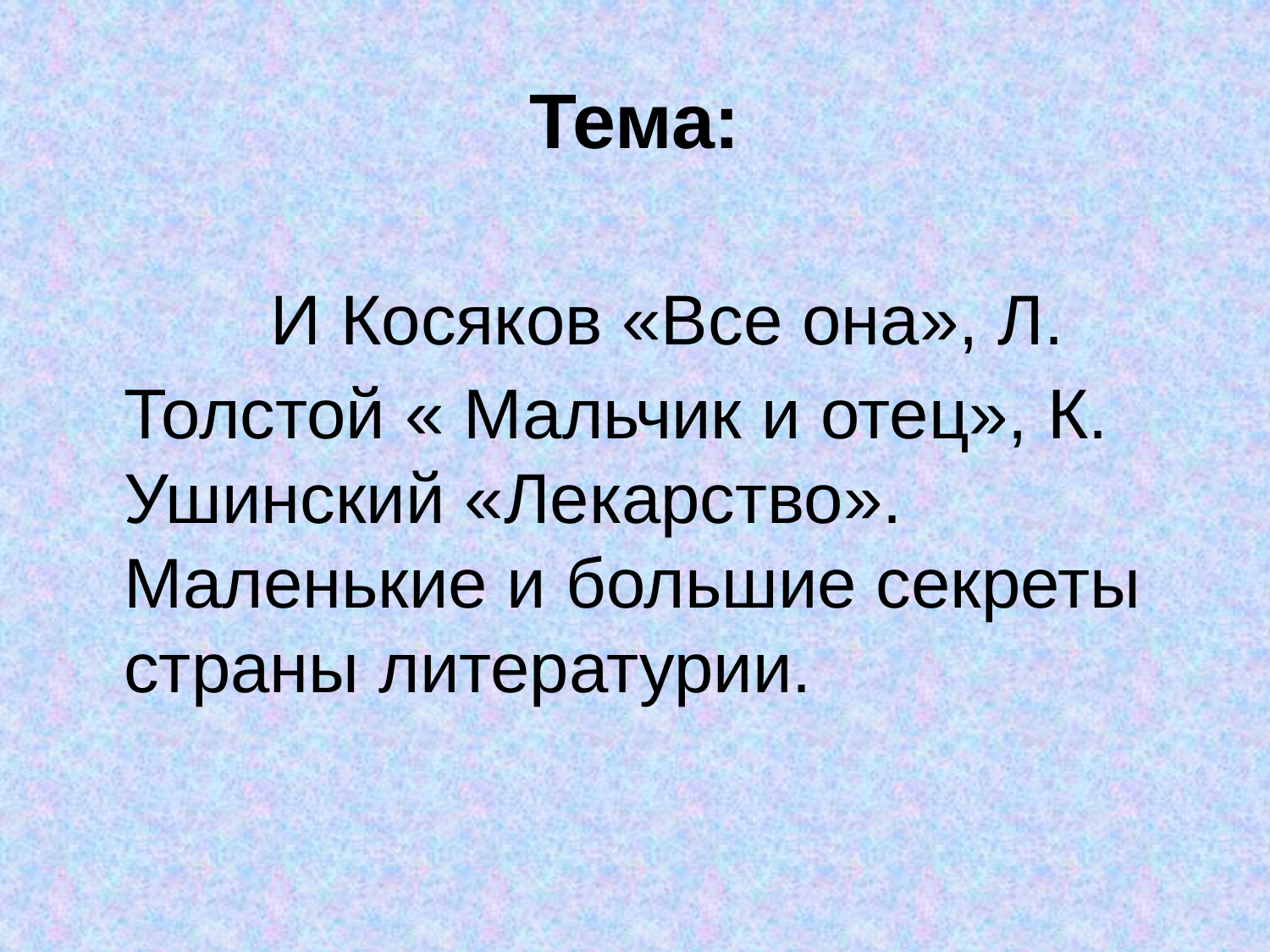

Тема:
      И Косяков «Все она», Л. Толстой « Мальчик и отец», К. Ушинский «Лекарство». Маленькие и большие секреты страны литературии.